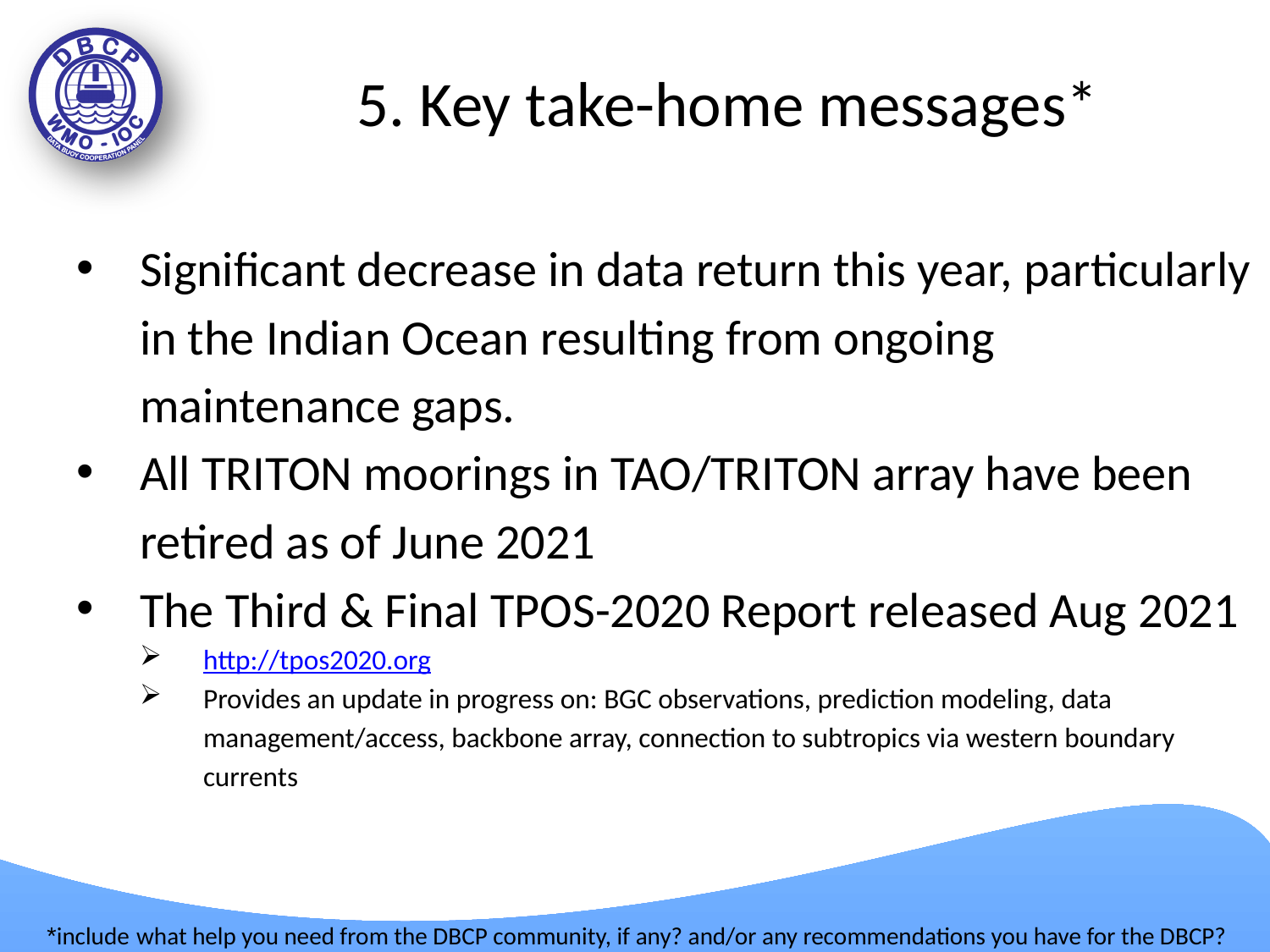

# 5. Key take-home messages*
Significant decrease in data return this year, particularly in the Indian Ocean resulting from ongoing maintenance gaps.
All TRITON moorings in TAO/TRITON array have been retired as of June 2021
The Third & Final TPOS-2020 Report released Aug 2021
http://tpos2020.org
Provides an update in progress on: BGC observations, prediction modeling, data management/access, backbone array, connection to subtropics via western boundary currents

*include what help you need from the DBCP community, if any? and/or any recommendations you have for the DBCP?